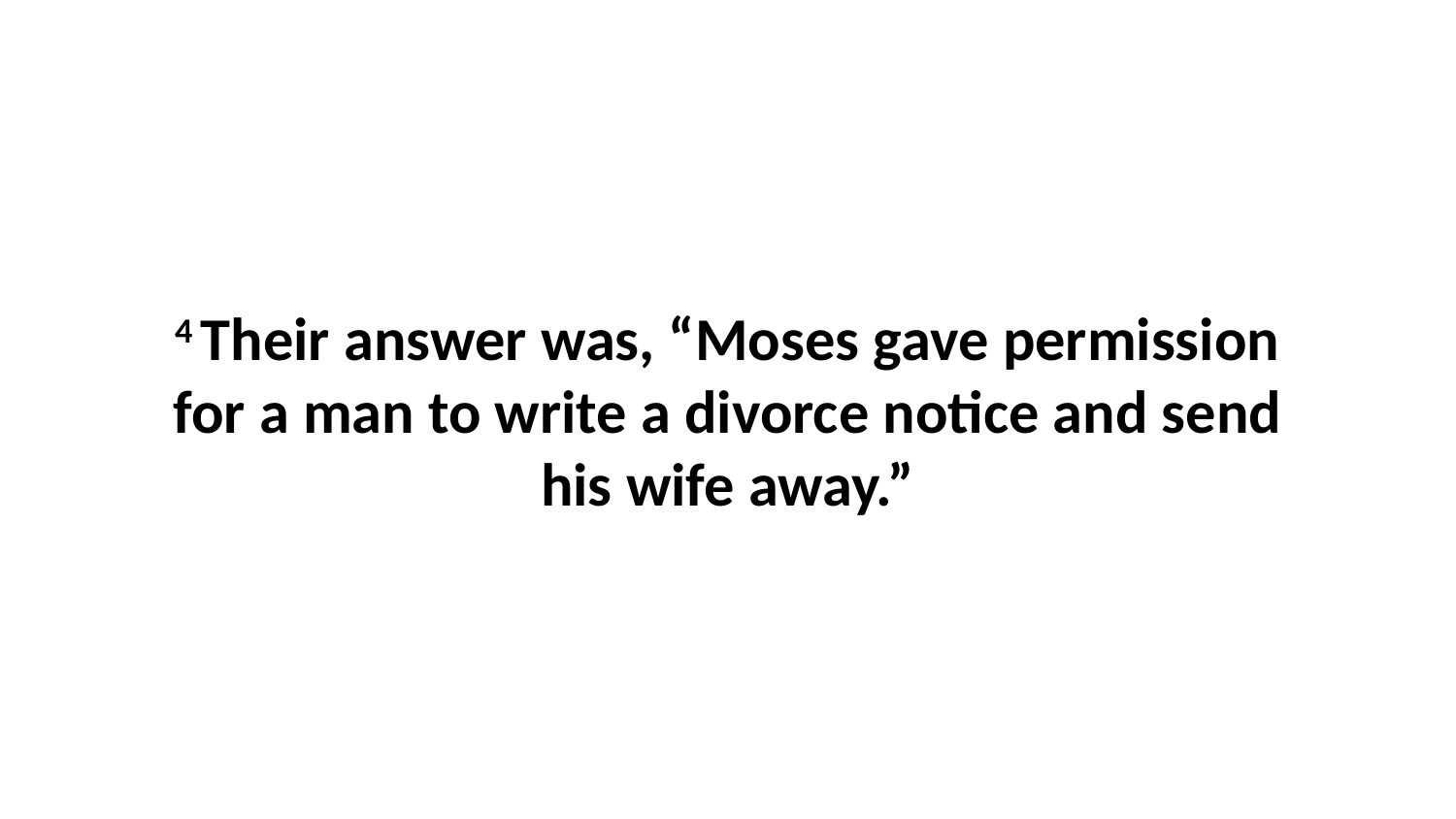

4 Their answer was, “Moses gave permission for a man to write a divorce notice and send his wife away.”